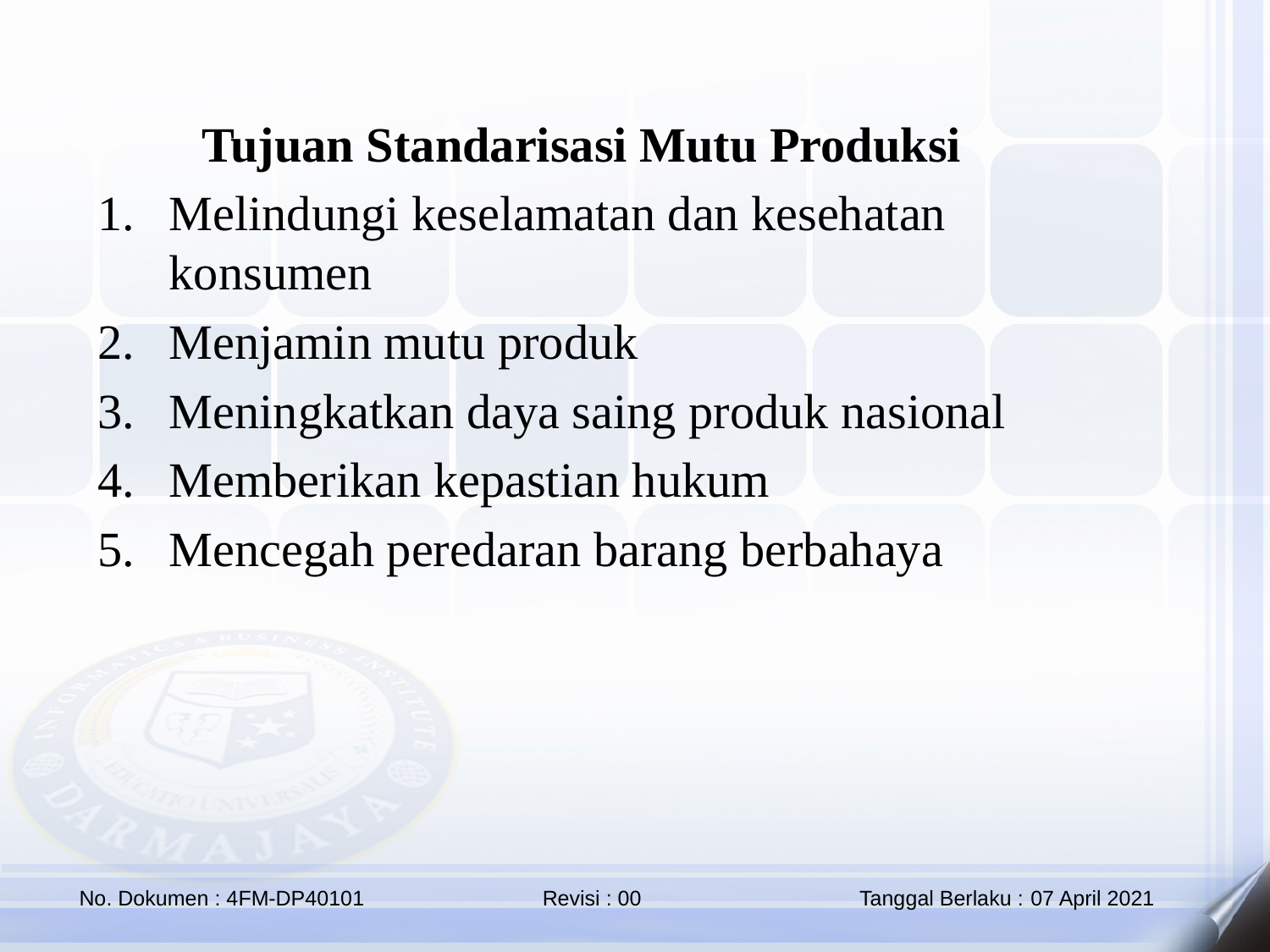

Tujuan Standarisasi Mutu Produksi
Melindungi keselamatan dan kesehatan konsumen
Menjamin mutu produk
Meningkatkan daya saing produk nasional
Memberikan kepastian hukum
Mencegah peredaran barang berbahaya